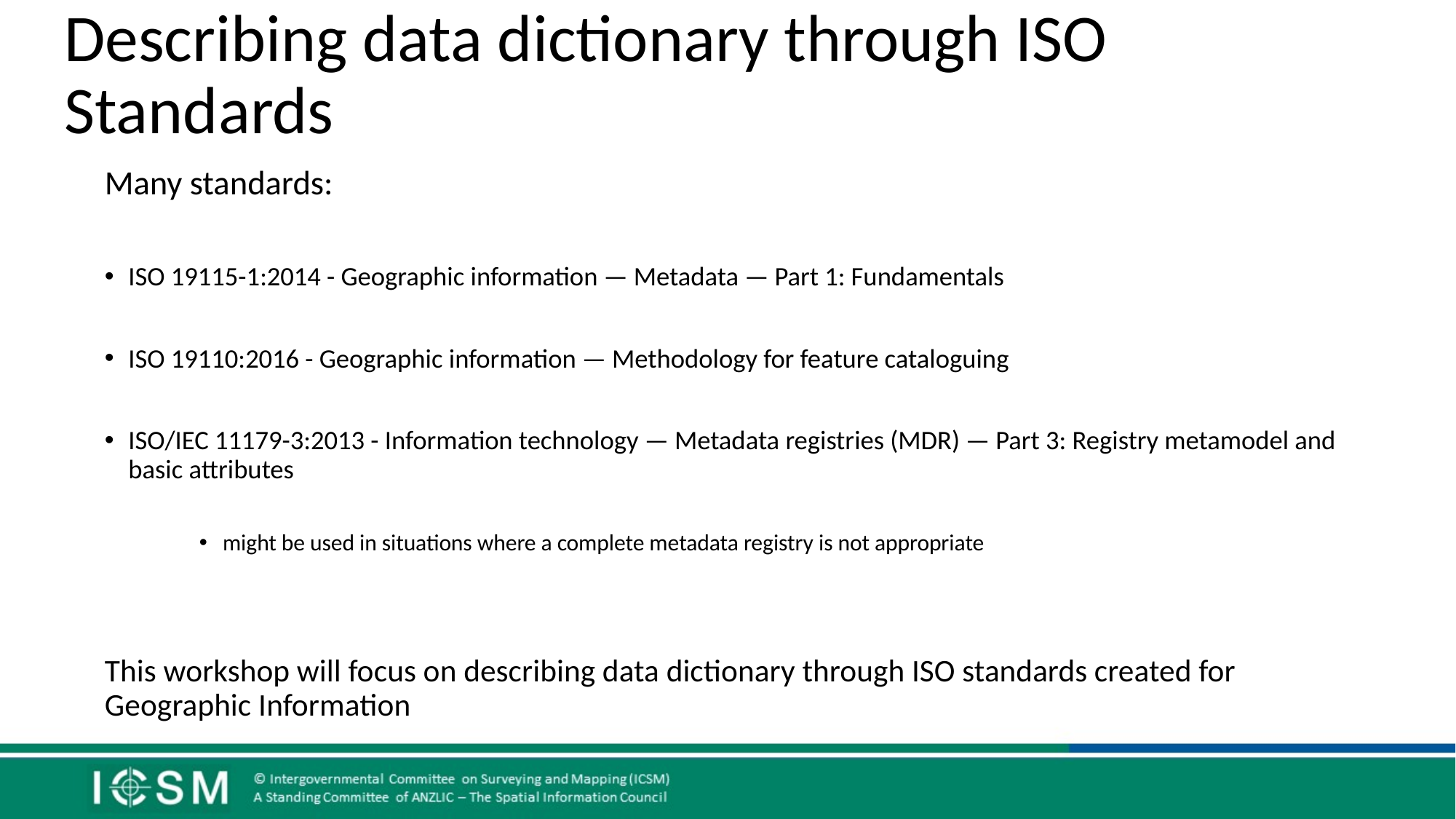

# Describing data dictionary through ISO Standards
Many standards:

ISO 19115-1:2014 - Geographic information — Metadata — Part 1: Fundamentals

ISO 19110:2016 - Geographic information — Methodology for feature cataloguing

ISO/IEC 11179-3:2013 - Information technology — Metadata registries (MDR) — Part 3: Registry metamodel and basic attributes

might be used in situations where a complete metadata registry is not appropriate

This workshop will focus on describing data dictionary through ISO standards created for Geographic Information